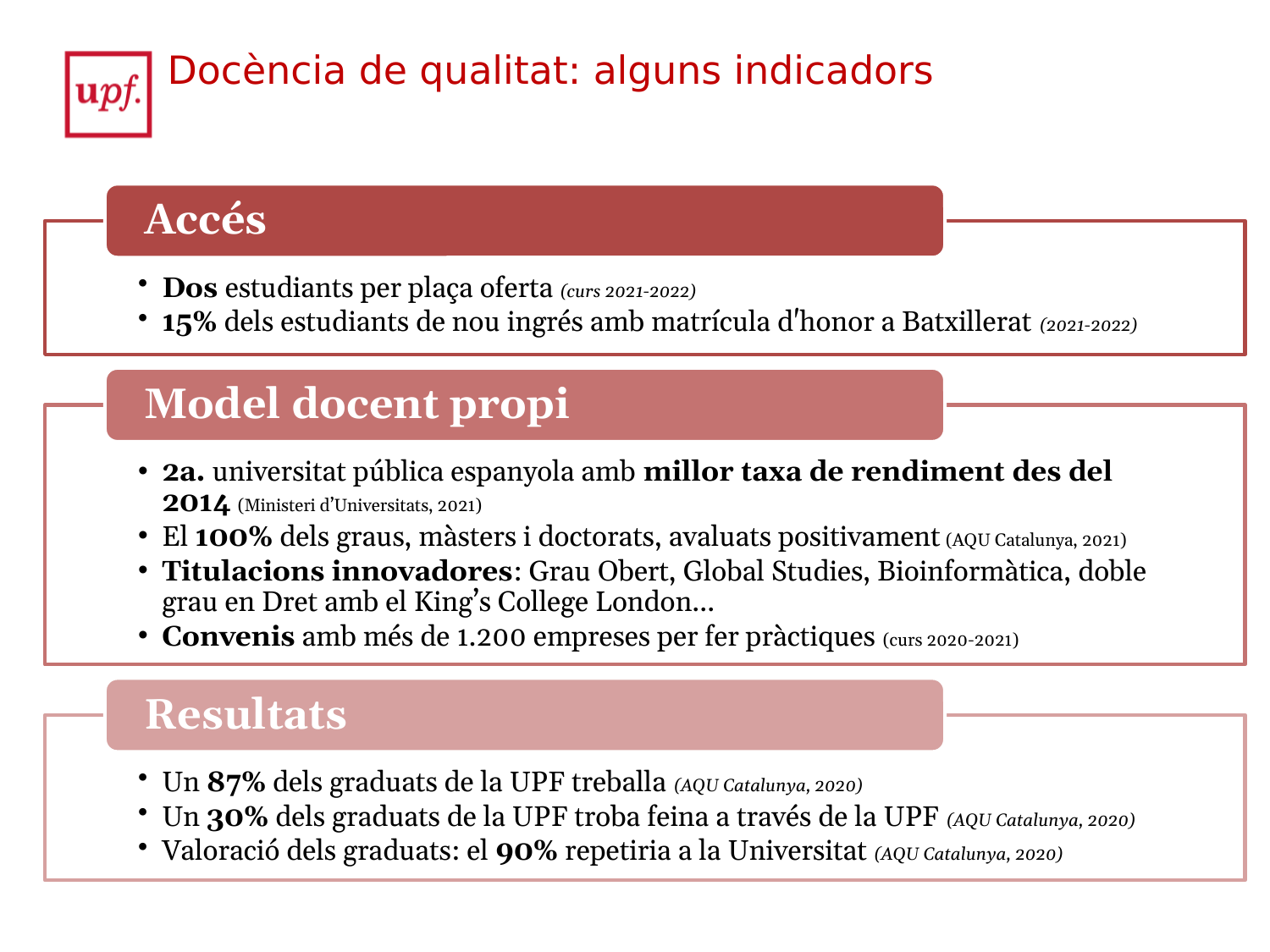

Docència de qualitat: alguns indicadors
Dos estudiants per plaça oferta (curs 2021-2022)
15% dels estudiants de nou ingrés amb matrícula d'honor a Batxillerat (2021-2022)
Accés
2a. universitat pública espanyola amb millor taxa de rendiment des del 2014 (Ministeri d’Universitats, 2021)
El 100% dels graus, màsters i doctorats, avaluats positivament (AQU Catalunya, 2021)
Titulacions innovadores: Grau Obert, Global Studies, Bioinformàtica, doble grau en Dret amb el King’s College London...
Convenis amb més de 1.200 empreses per fer pràctiques (curs 2020-2021)
Model docent propi
Un 87% dels graduats de la UPF treballa (AQU Catalunya, 2020)
Un 30% dels graduats de la UPF troba feina a través de la UPF (AQU Catalunya, 2020)
Valoració dels graduats: el 90% repetiria a la Universitat (AQU Catalunya, 2020)
Resultats